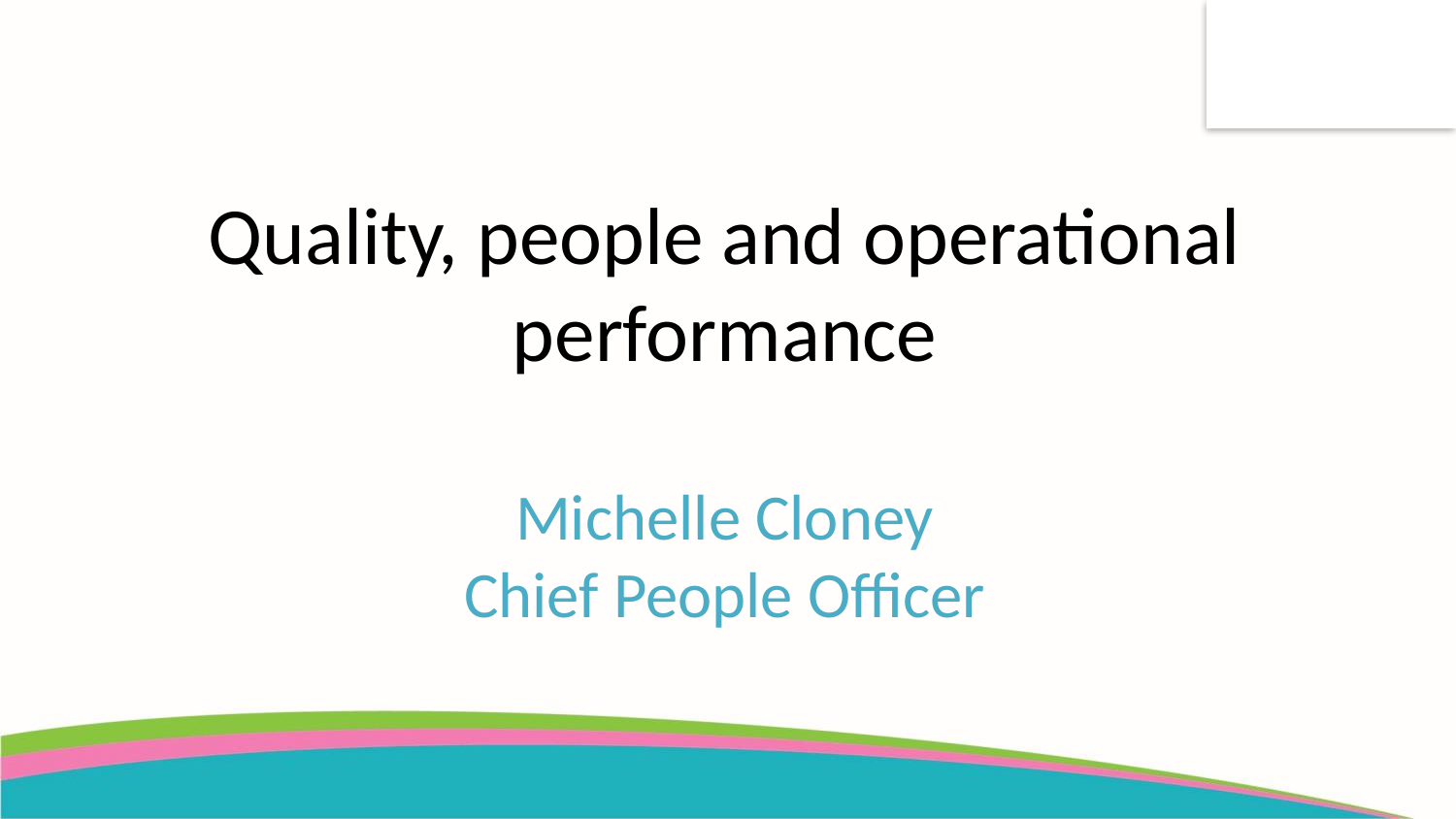

Quality, people and operational performance

Michelle Cloney
Chief People Officer